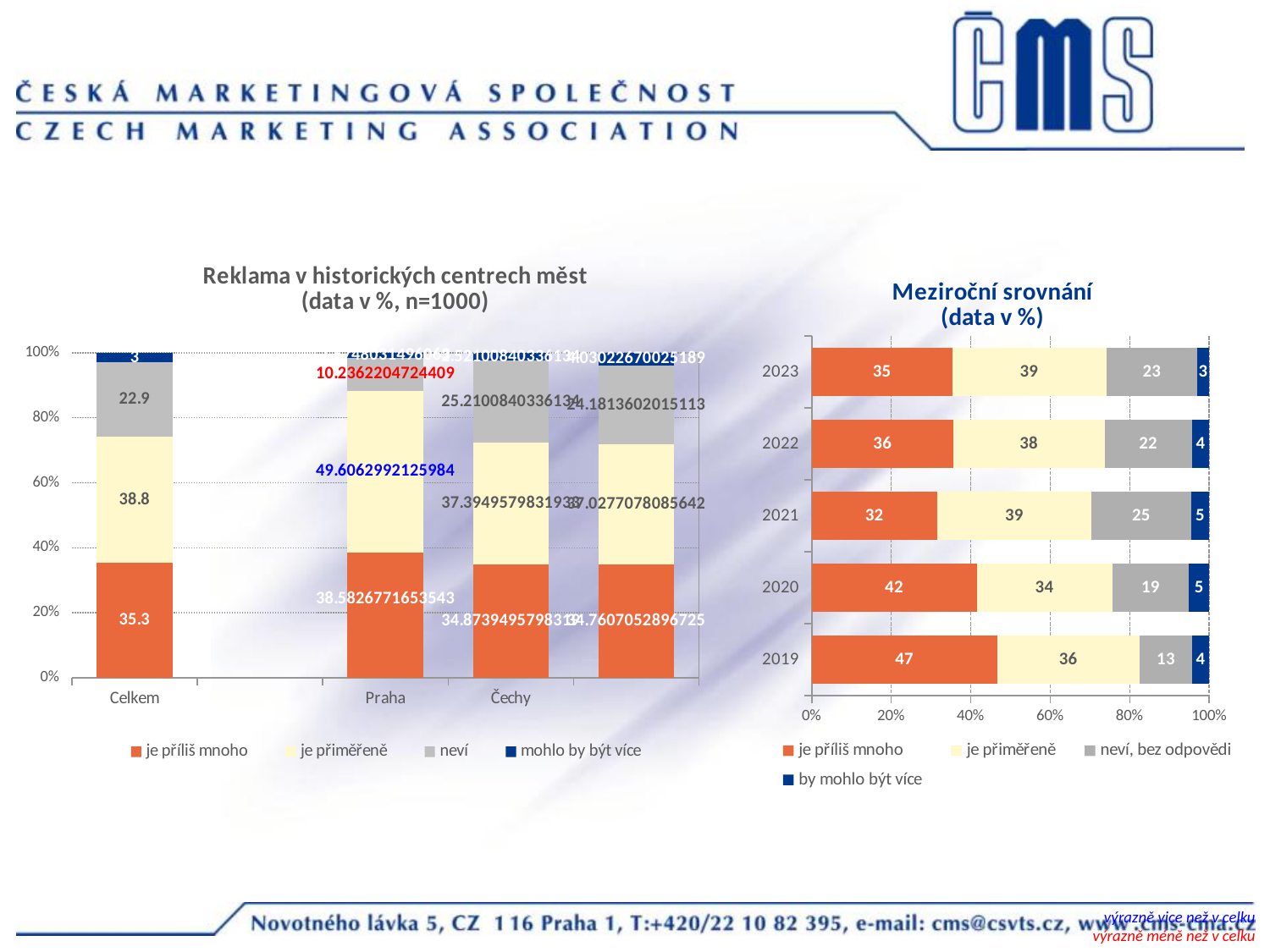

### Chart: Reklama v historických centrech měst
(data v %, n=1000)

| Category | je příliš mnoho | je přiměřeně | neví | mohlo by být více |
|---|---|---|---|---|
| Celkem | 35.3 | 38.800000000000004 | 22.900000000000002 | 3.0 |
|  | None | None | None | None |
| Praha | 38.582677165354326 | 49.60629921259843 | 10.236220472440944 | 1.574803149606299 |
| Čechy | 34.87394957983193 | 37.39495798319328 | 25.210084033613445 | 2.5210084033613445 |

### Chart: Meziroční srovnání
(data v %)

| Category | je příliš mnoho | je přiměřeně | neví, bez odpovědi | by mohlo být více |
|---|---|---|---|---|
| 2019 | 46.6 | 35.9 | 13.200000000000001 | 4.3 |
| 2020 | 41.5 | 34.1 | 19.3 | 5.1 |
| 2021 | 31.5 | 38.9 | 25.0 | 4.6 |
| 2022 | 35.6 | 38.1 | 22.0 | 4.3 |
| 2023 | 35.3 | 38.800000000000004 | 22.900000000000002 | 3.0 |
výrazně vice než v celku
výrazně méně než v celku